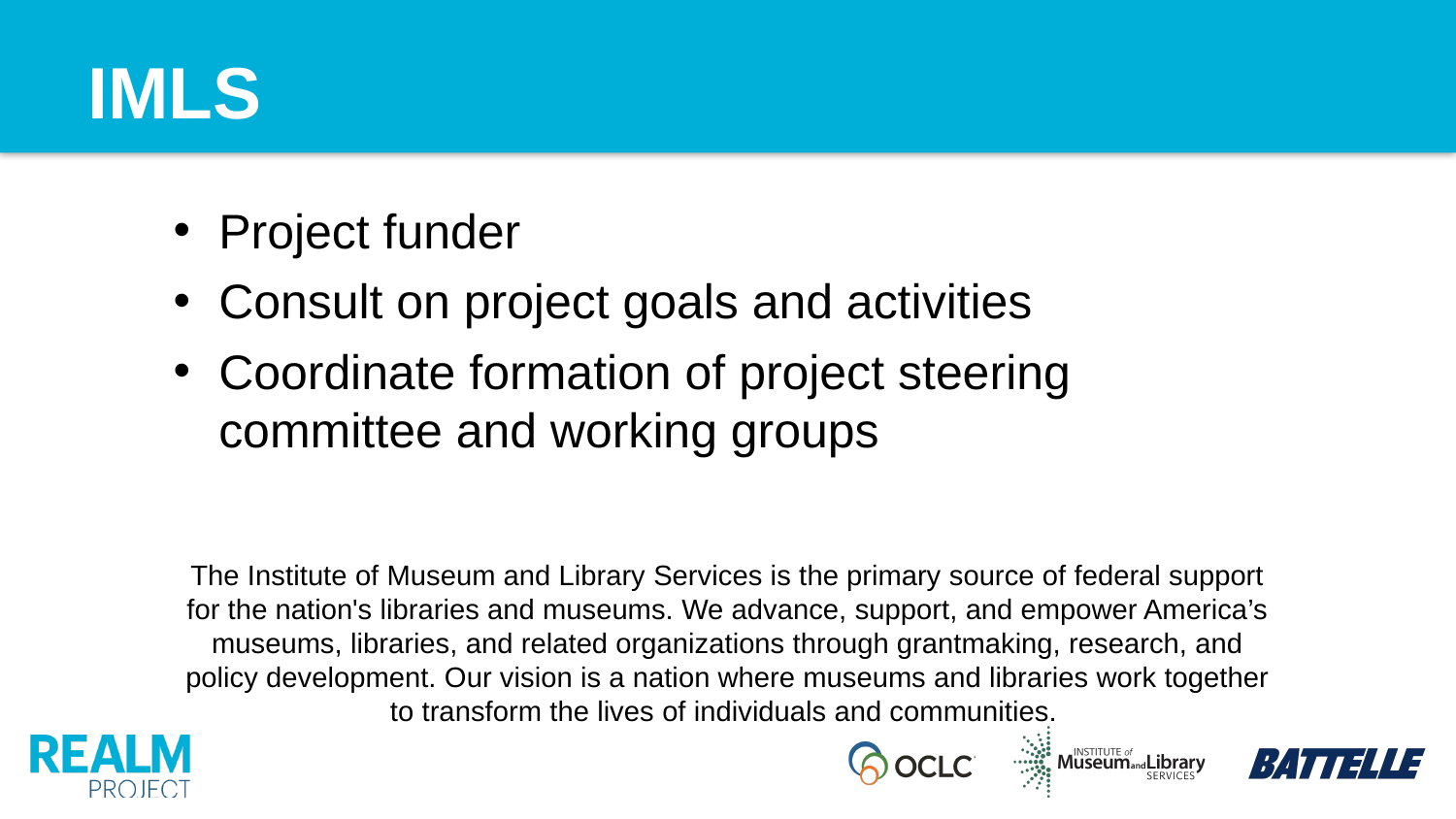

IMLS
Project funder
Consult on project goals and activities
Coordinate formation of project steering committee and working groups

The Institute of Museum and Library Services is the primary source of federal support for the nation's libraries and museums. We advance, support, and empower America’s museums, libraries, and related organizations through grantmaking, research, and policy development. Our vision is a nation where museums and libraries work together to transform the lives of individuals and communities.